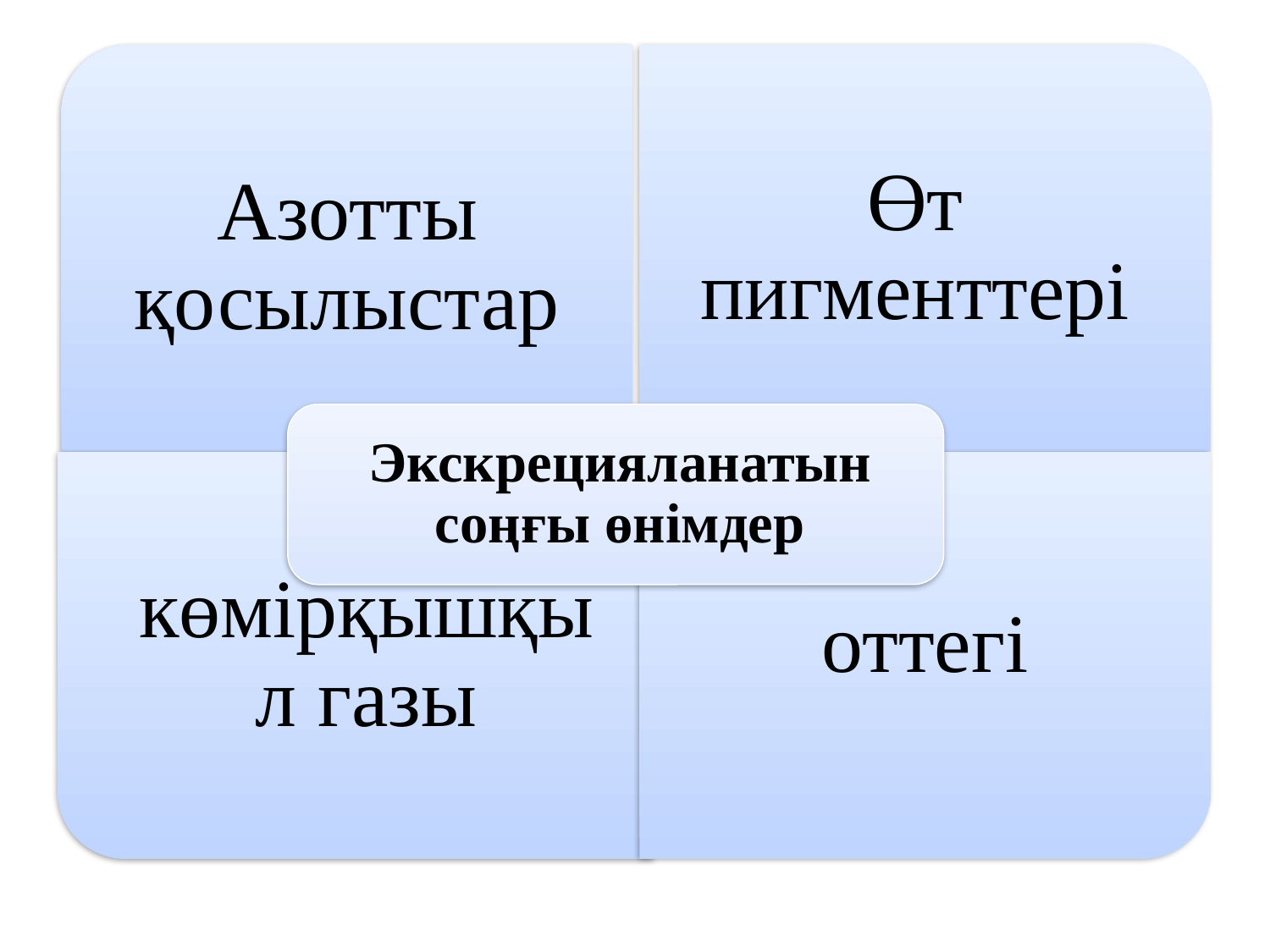

Азотты қосылыстар
Өт пигменттері
көмірқышқыл газы
оттегі
Экскрецияланатын соңғы өнімдер